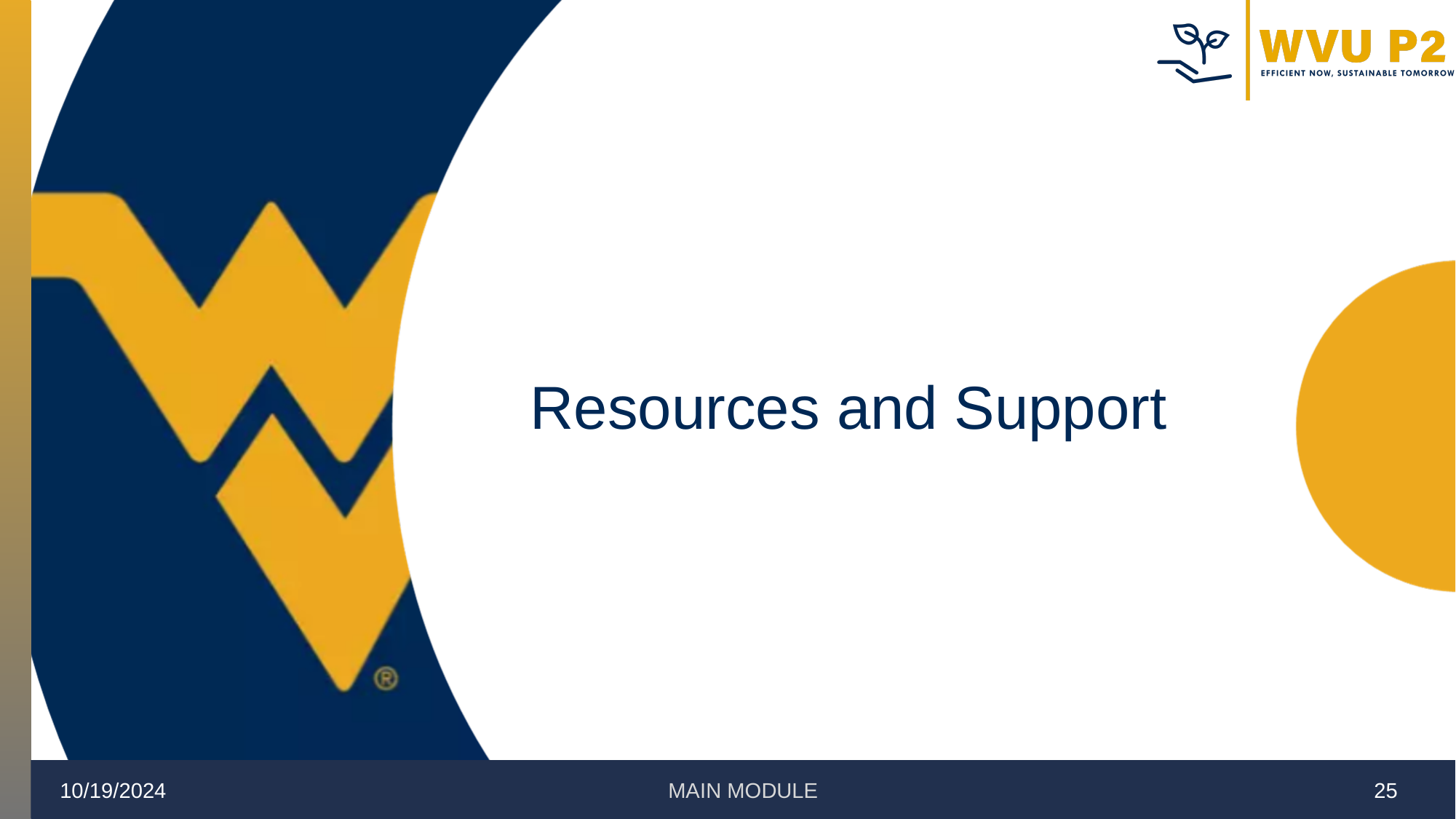

# Resources and Support
MAIN MODULE
10/19/2024
25